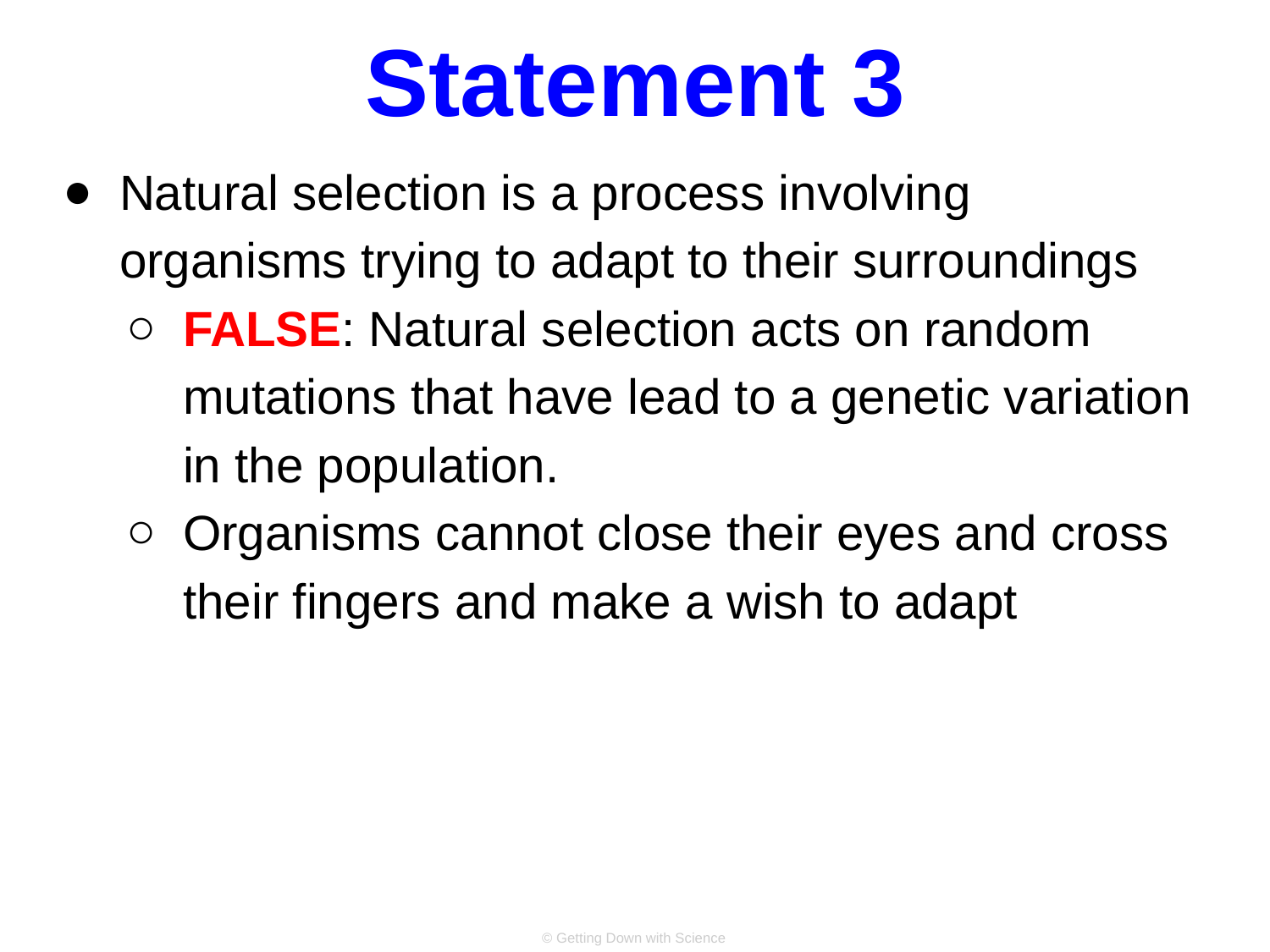

# Statement 3
Natural selection is a process involving organisms trying to adapt to their surroundings
FALSE: Natural selection acts on random mutations that have lead to a genetic variation in the population.
Organisms cannot close their eyes and cross their fingers and make a wish to adapt